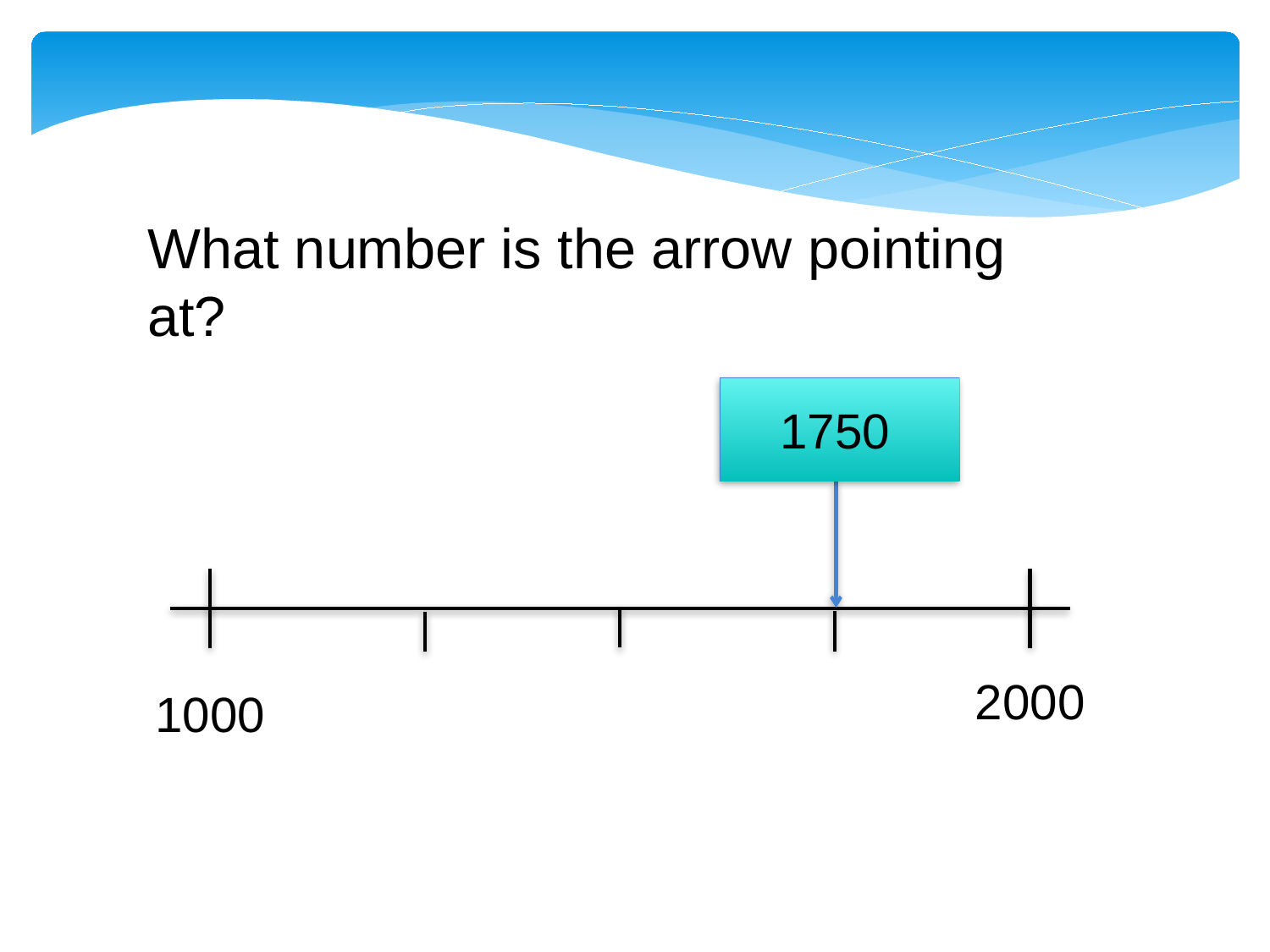

What number is the arrow pointing at?

1750
2000
1000